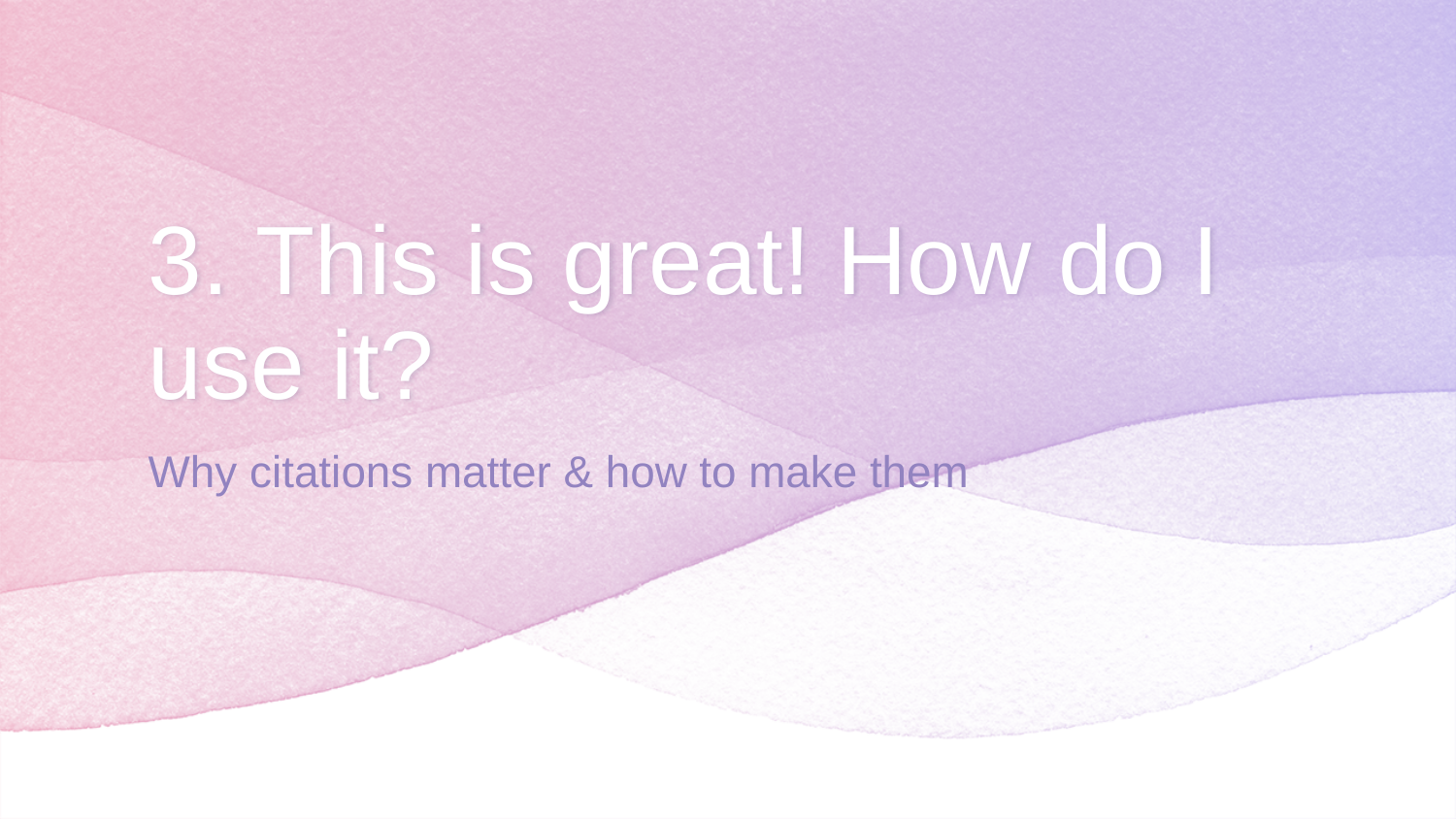

# 3. This is great! How do I use it?
Why citations matter & how to make them